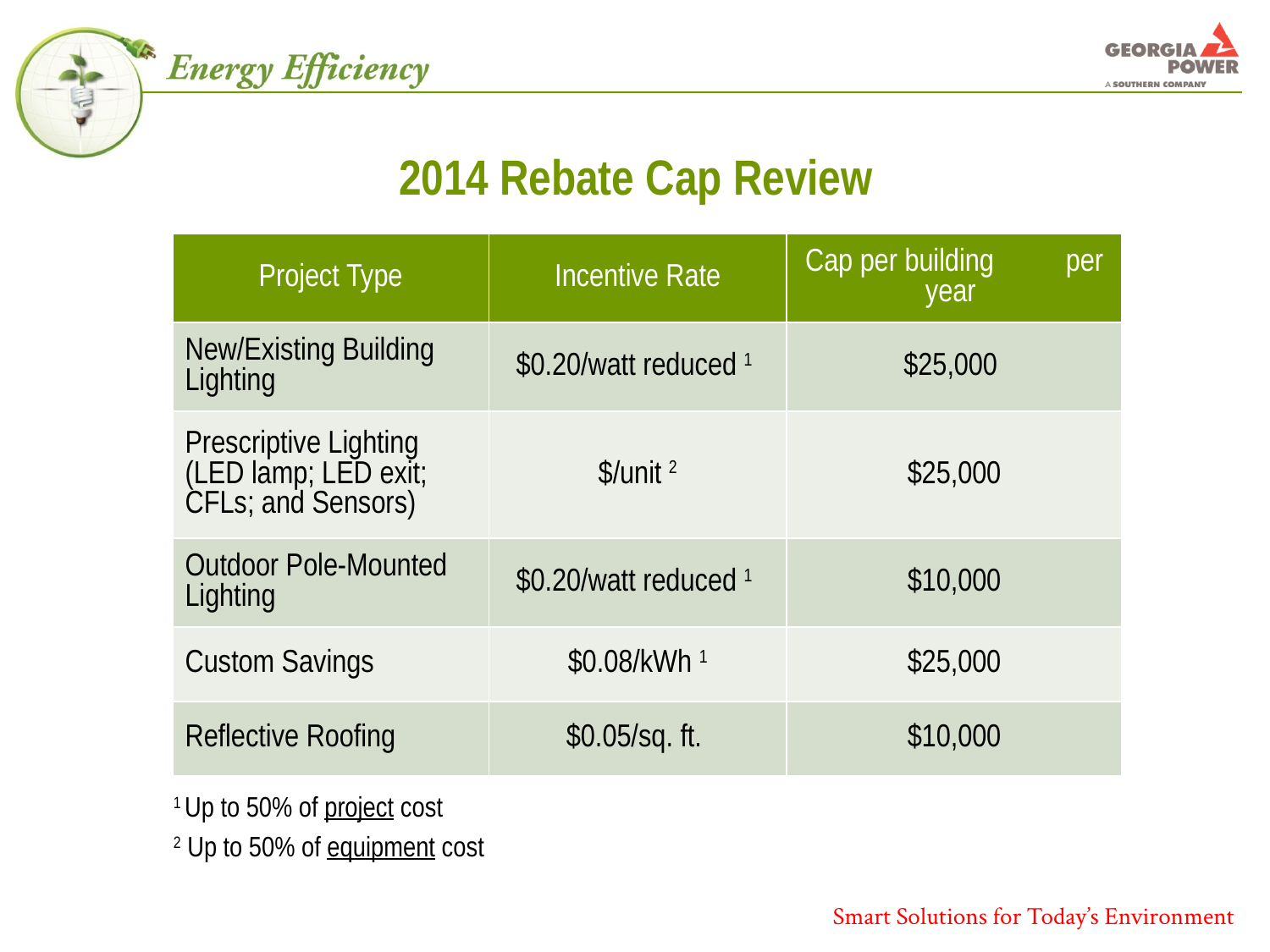

# 2014 Rebate Cap Review

	 1 Up to 50% of project cost
	 2 Up to 50% of equipment cost

| Project Type | Incentive Rate | Cap per building per year |
| --- | --- | --- |
| New/Existing Building Lighting | $0.20/watt reduced 1 | $25,000 |
| Prescriptive Lighting (LED lamp; LED exit; CFLs; and Sensors) | $/unit 2 | $25,000 |
| Outdoor Pole-Mounted Lighting | $0.20/watt reduced 1 | $10,000 |
| Custom Savings | $0.08/kWh 1 | $25,000 |
| Reflective Roofing | $0.05/sq. ft. | $10,000 |